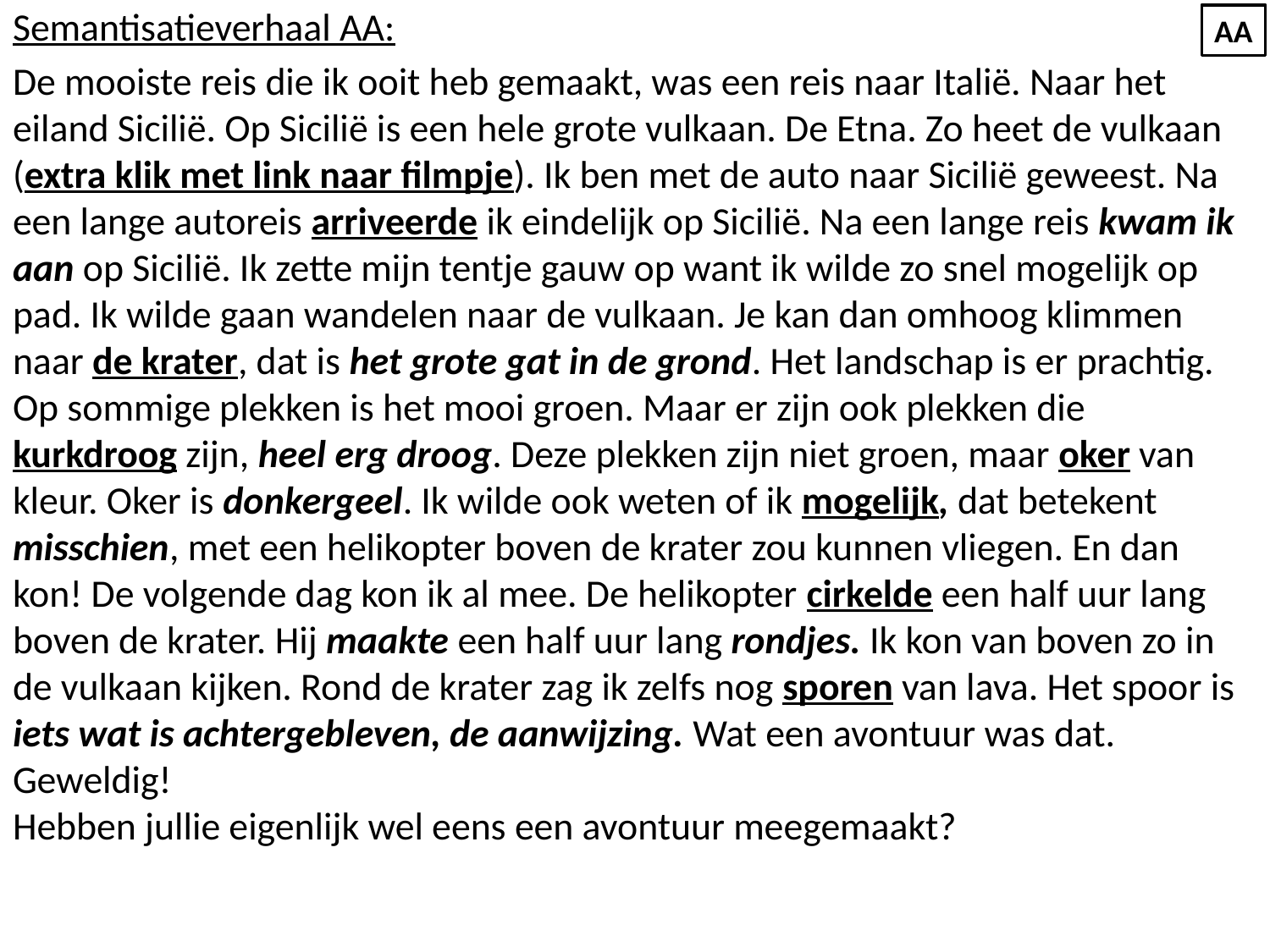

Semantisatieverhaal AA:
De mooiste reis die ik ooit heb gemaakt, was een reis naar Italië. Naar het eiland Sicilië. Op Sicilië is een hele grote vulkaan. De Etna. Zo heet de vulkaan (extra klik met link naar filmpje). Ik ben met de auto naar Sicilië geweest. Na een lange autoreis arriveerde ik eindelijk op Sicilië. Na een lange reis kwam ik aan op Sicilië. Ik zette mijn tentje gauw op want ik wilde zo snel mogelijk op pad. Ik wilde gaan wandelen naar de vulkaan. Je kan dan omhoog klimmen naar de krater, dat is het grote gat in de grond. Het landschap is er prachtig. Op sommige plekken is het mooi groen. Maar er zijn ook plekken die kurkdroog zijn, heel erg droog. Deze plekken zijn niet groen, maar oker van kleur. Oker is donkergeel. Ik wilde ook weten of ik mogelijk, dat betekent misschien, met een helikopter boven de krater zou kunnen vliegen. En dan kon! De volgende dag kon ik al mee. De helikopter cirkelde een half uur lang boven de krater. Hij maakte een half uur lang rondjes. Ik kon van boven zo in de vulkaan kijken. Rond de krater zag ik zelfs nog sporen van lava. Het spoor is iets wat is achtergebleven, de aanwijzing. Wat een avontuur was dat. Geweldig!
Hebben jullie eigenlijk wel eens een avontuur meegemaakt?
AA